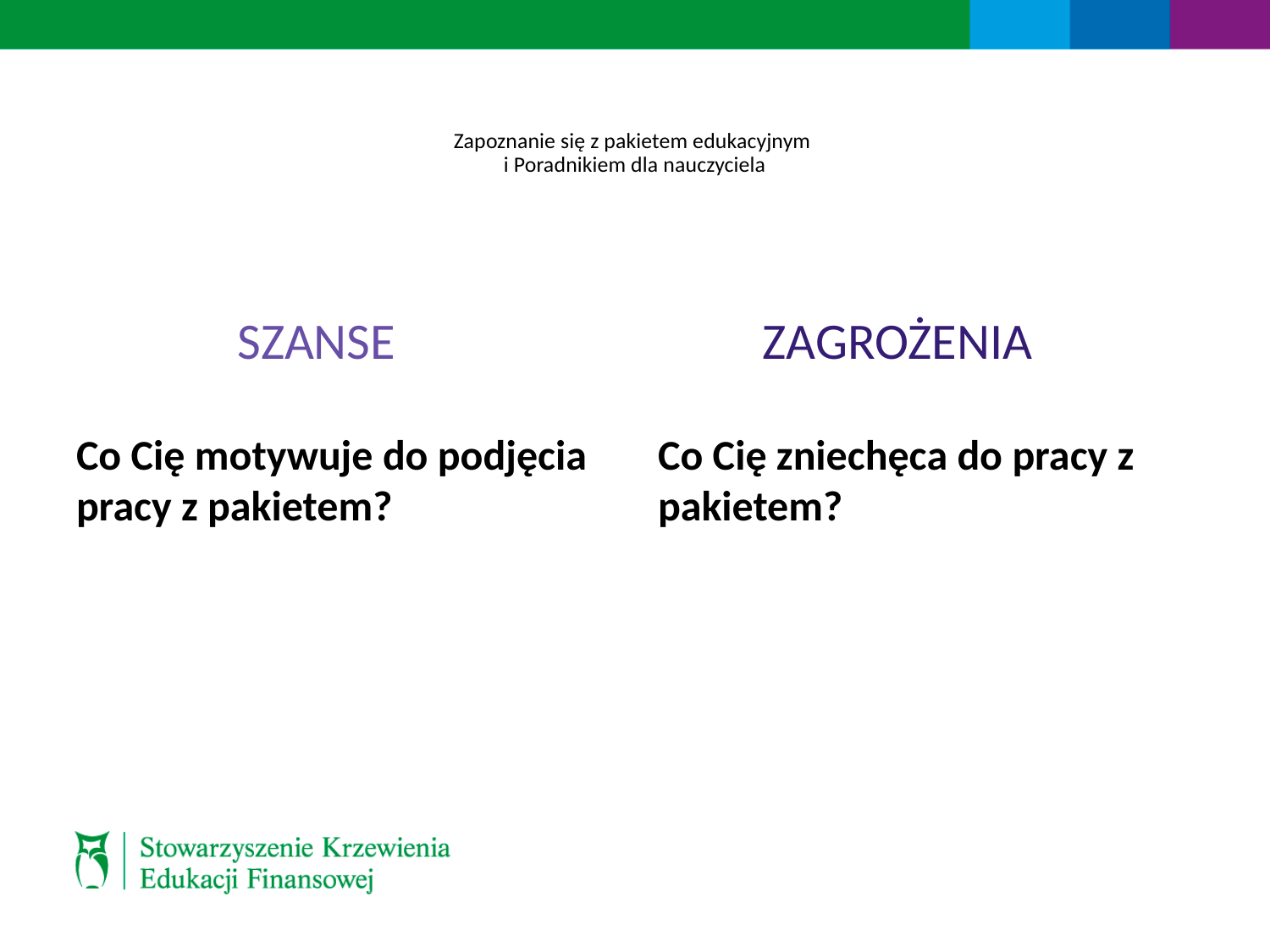

# Zapoznanie się z pakietem edukacyjnym
i Poradnikiem dla nauczyciela
Co Cię motywuje do podjęcia pracy z pakietem?
Co Cię zniechęca do pracy z pakietem?
                  SZANSE

           ZAGROŻENIA